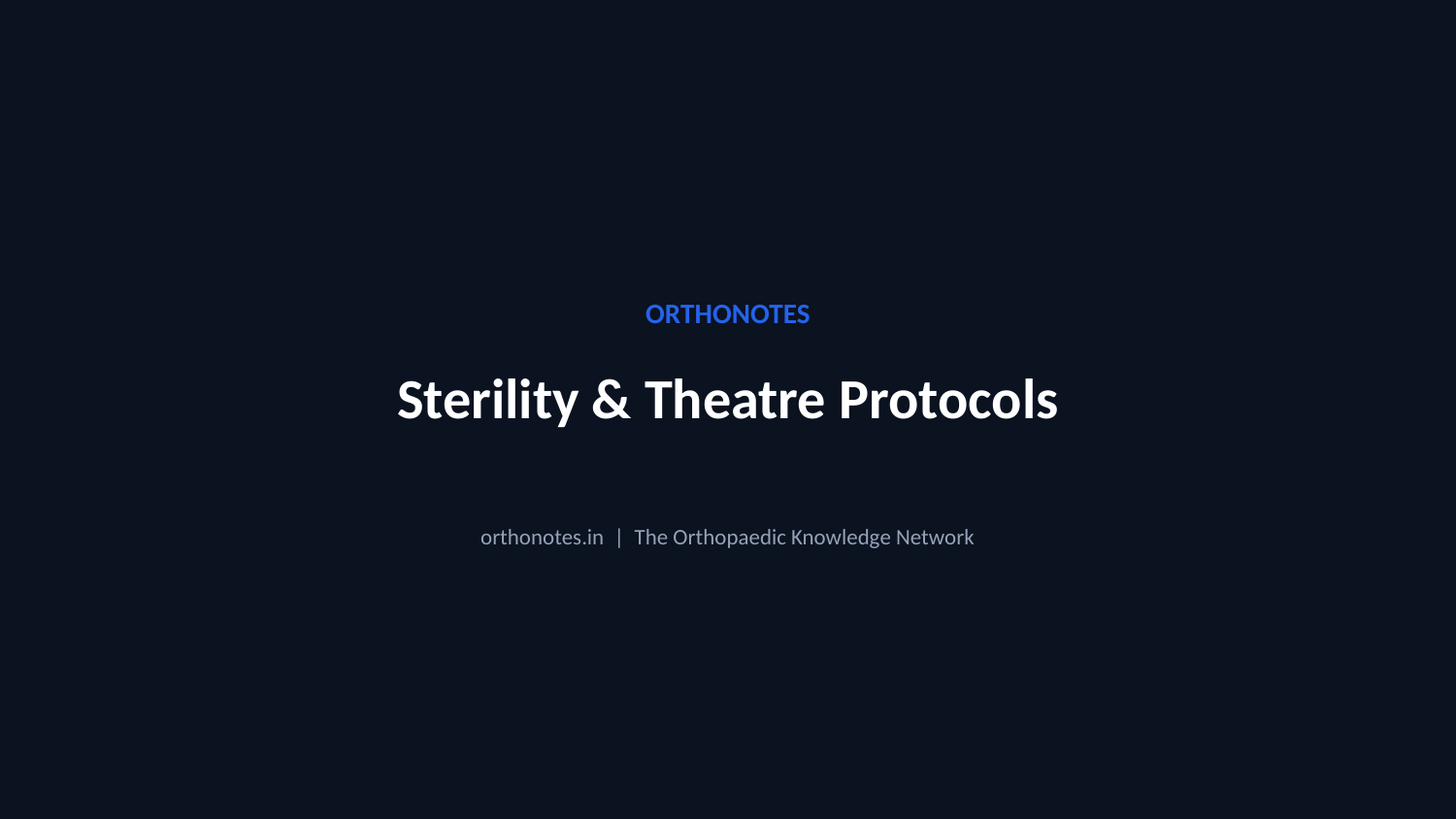

ORTHONOTES
Sterility & Theatre Protocols
orthonotes.in  |  The Orthopaedic Knowledge Network